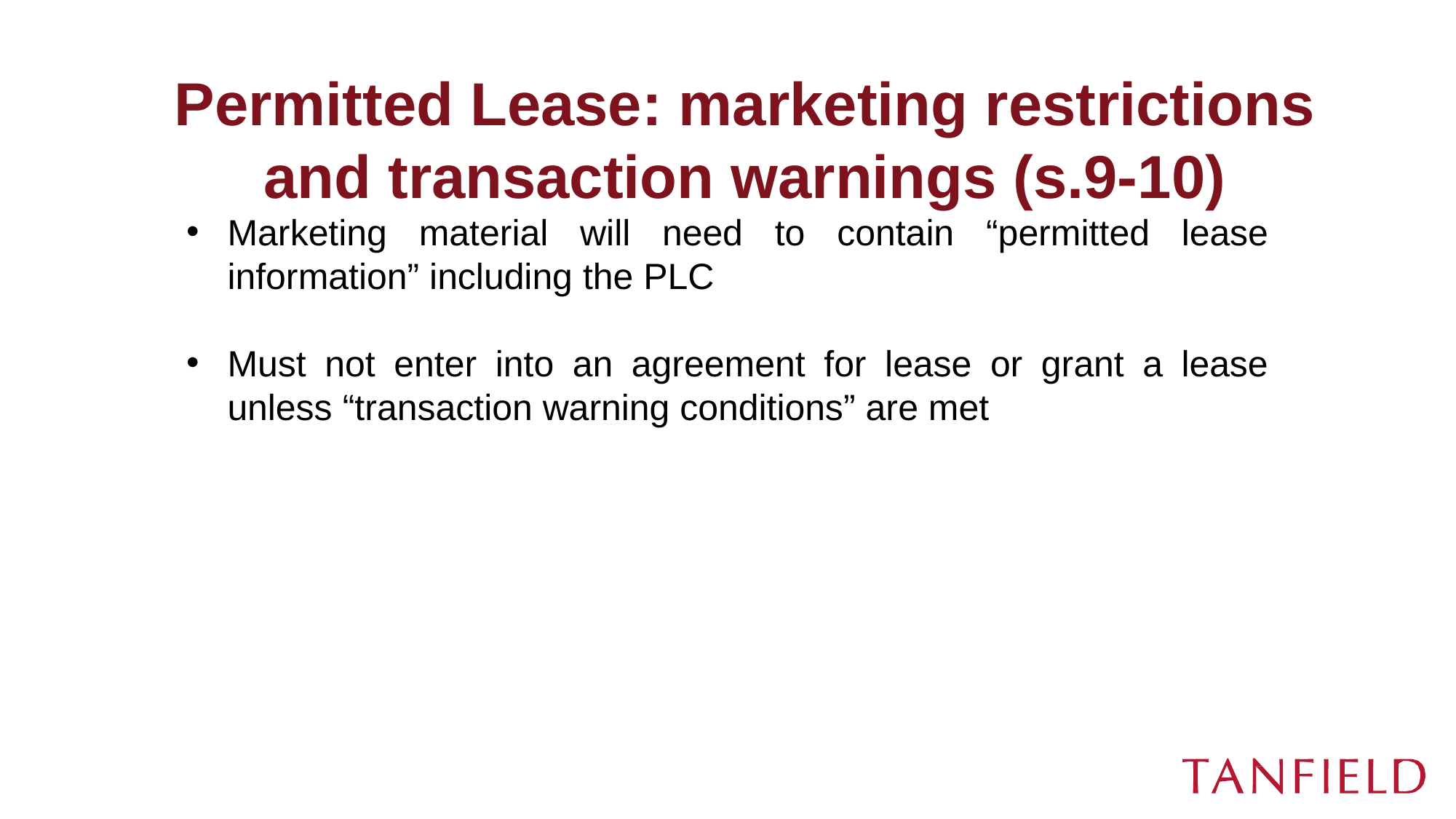

# Permitted Lease: marketing restrictions and transaction warnings (s.9-10)
Marketing material will need to contain “permitted lease information” including the PLC

Must not enter into an agreement for lease or grant a lease unless “transaction warning conditions” are met